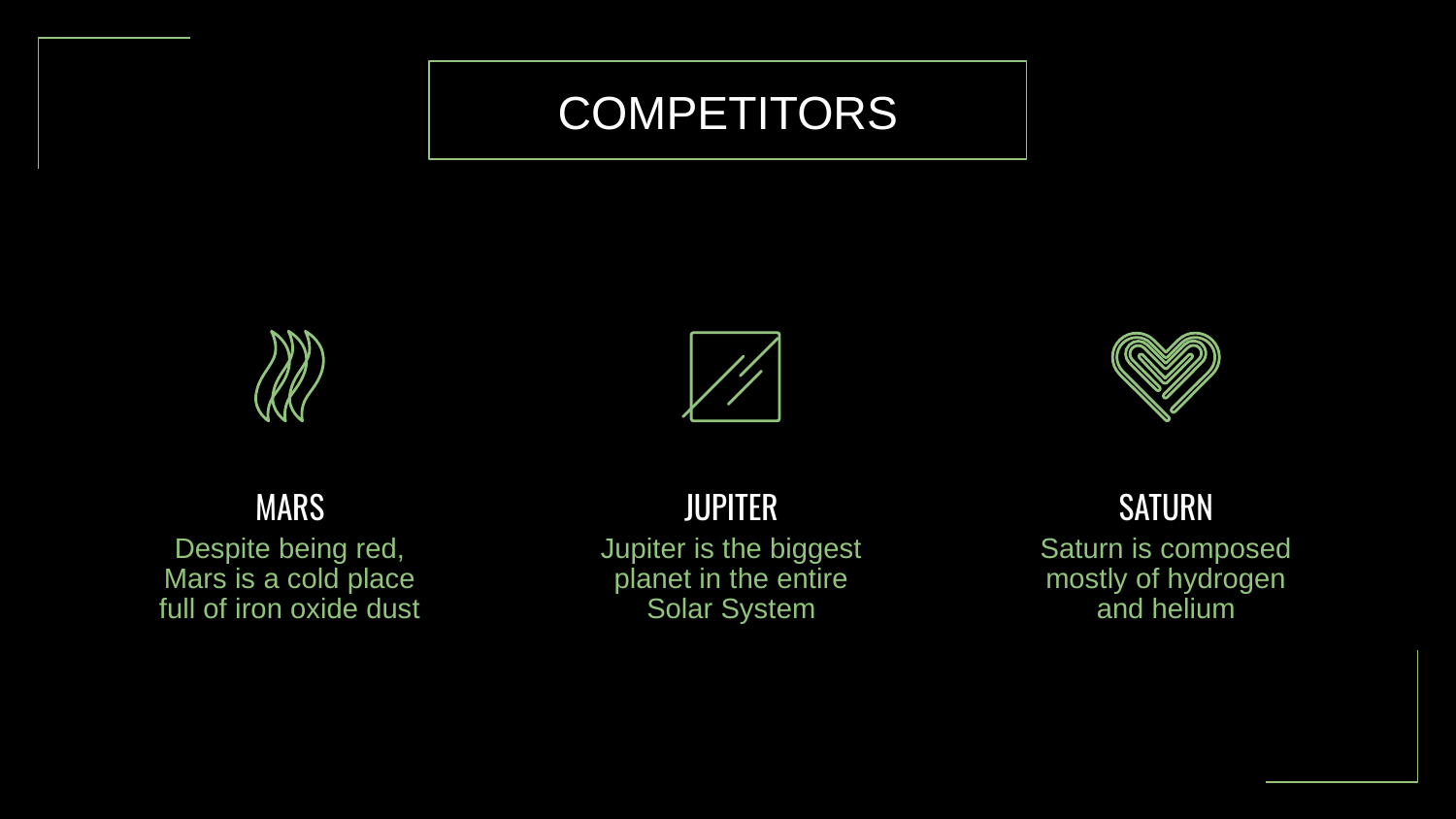

# COMPETITORS

MARS
JUPITER
SATURN
Despite being red, Mars is a cold place full of iron oxide dust
Jupiter is the biggest planet in the entire Solar System
Saturn is composed mostly of hydrogen and helium